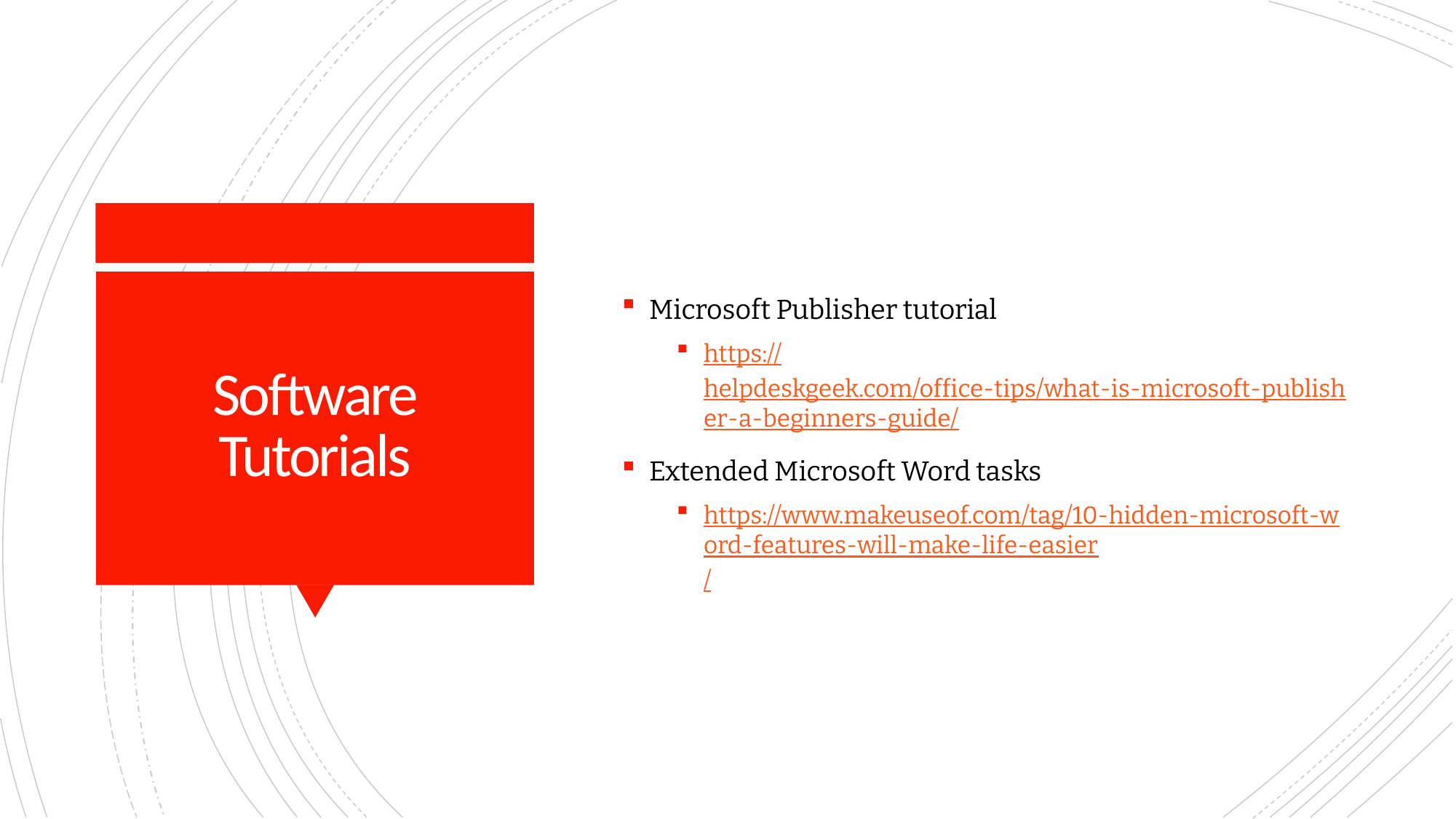

Microsoft Publisher tutorial
https://helpdeskgeek.com/office-tips/what-is-microsoft-publisher-a-beginners-guide/
Extended Microsoft Word tasks
https://www.makeuseof.com/tag/10-hidden-microsoft-word-features-will-make-life-easier/
# Software Tutorials